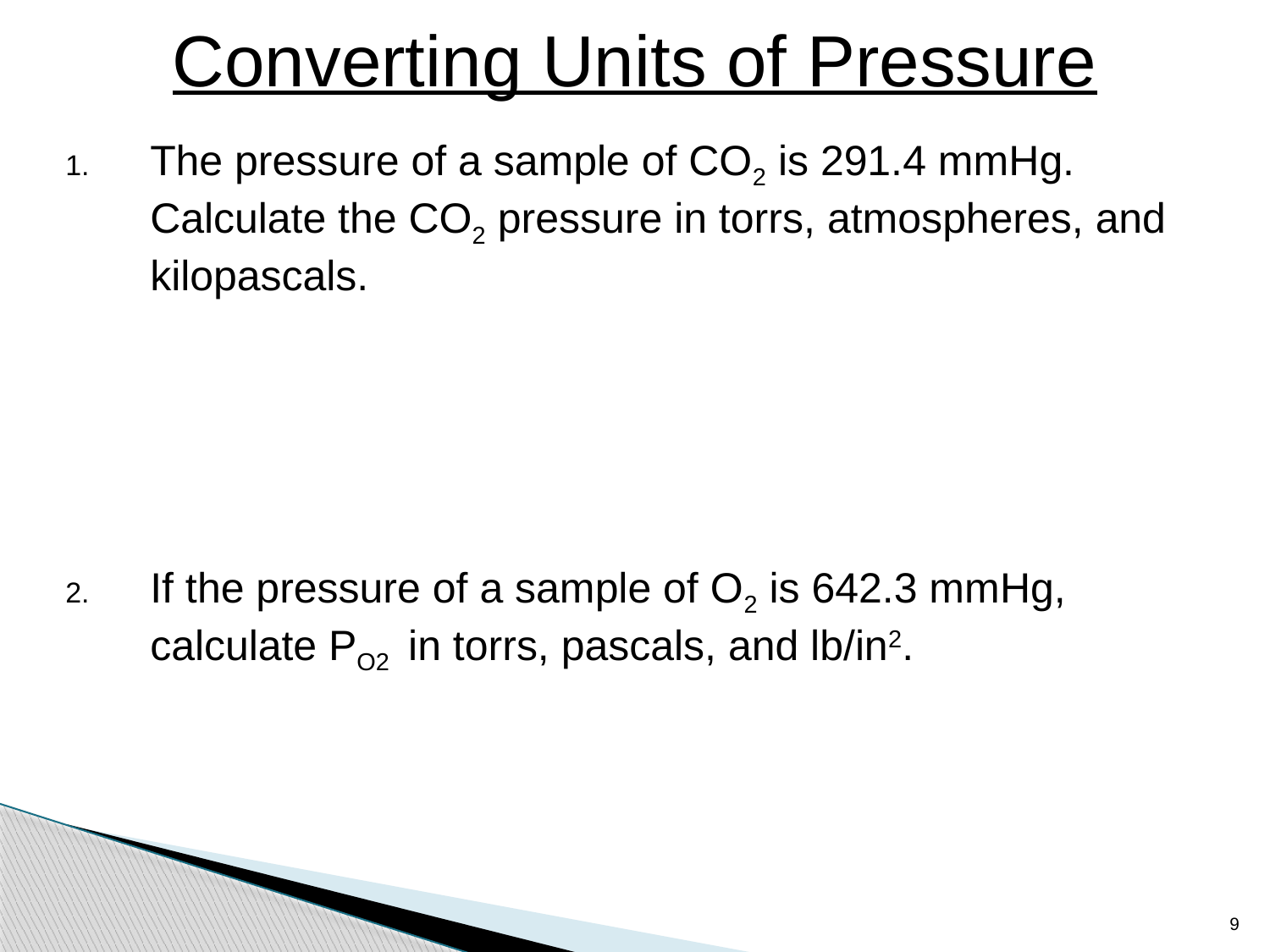

# Converting Units of Pressure
The pressure of a sample of CO2 is 291.4 mmHg.  Calculate the CO2 pressure in torrs, atmospheres, and kilopascals.
If the pressure of a sample of O2 is 642.3 mmHg, calculate PO2  in torrs, pascals, and lb/in2.
9